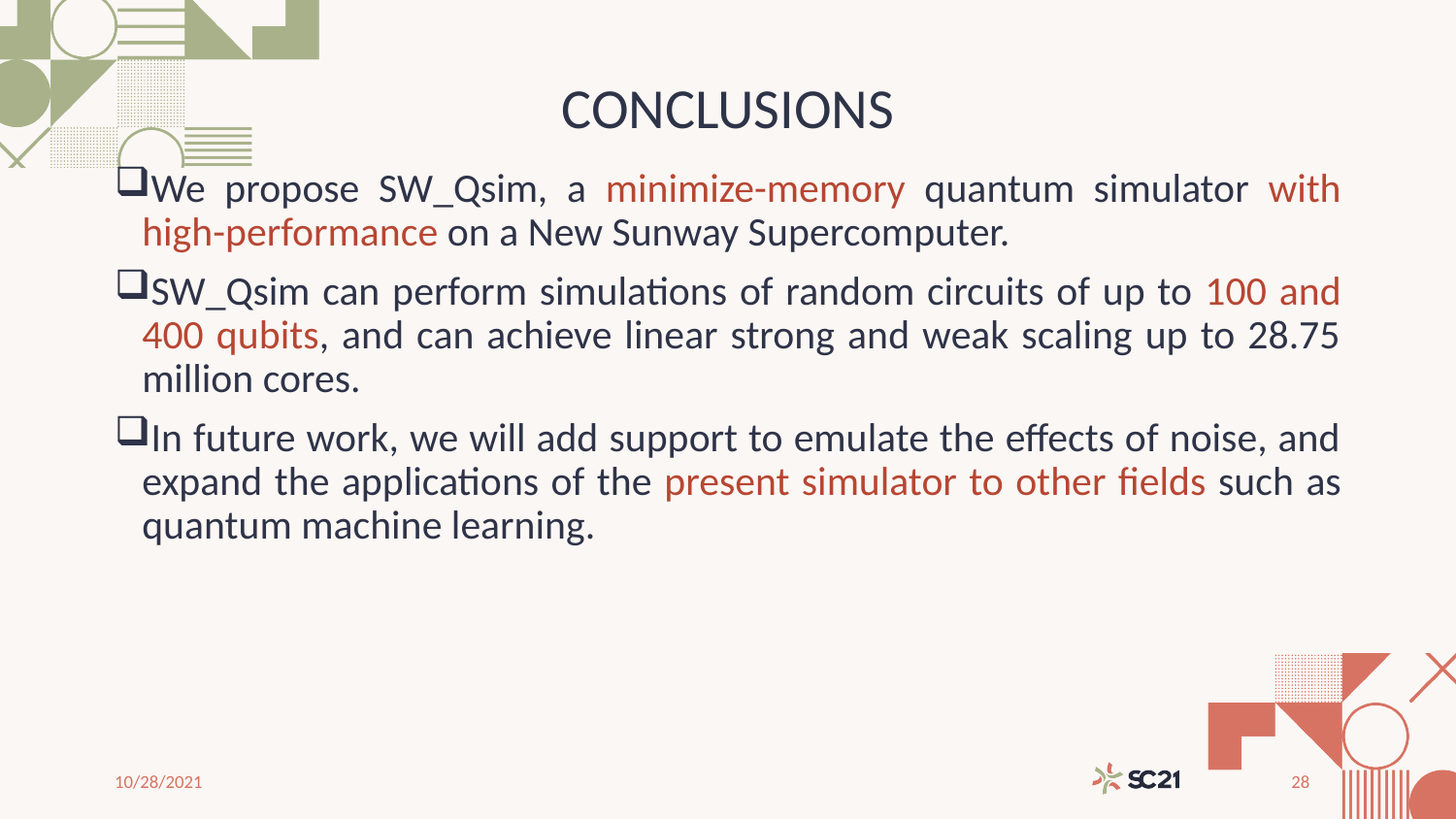

# CONCLUSIONS
We propose SW_Qsim, a minimize-memory quantum simulator with high-performance on a New Sunway Supercomputer.
SW_Qsim can perform simulations of random circuits of up to 100 and 400 qubits, and can achieve linear strong and weak scaling up to 28.75 million cores.
In future work, we will add support to emulate the effects of noise, and expand the applications of the present simulator to other fields such as quantum machine learning.
10/28/2021
28